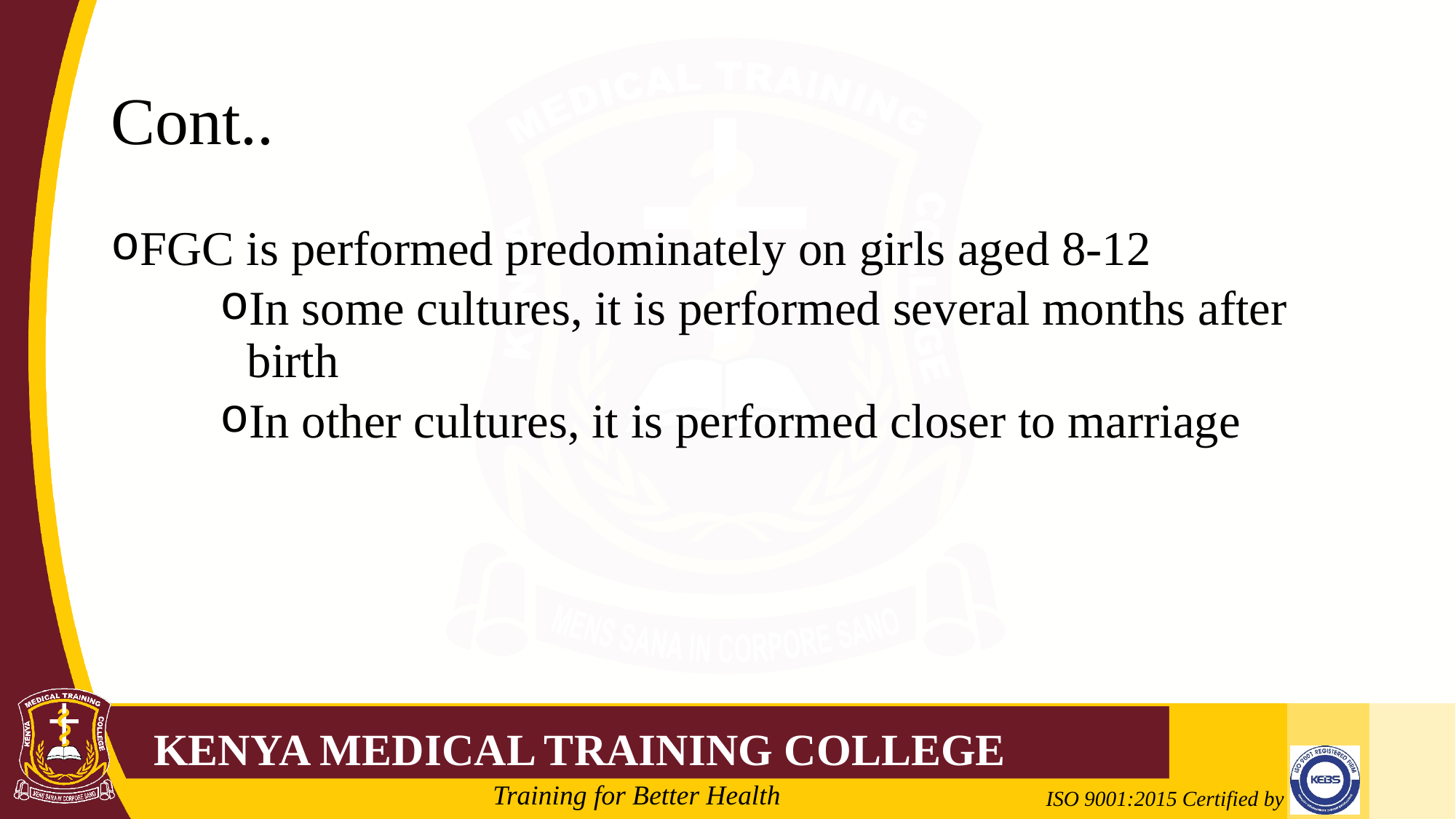

# Cont..
FGC is performed predominately on girls aged 8-12
In some cultures, it is performed several months after birth
In other cultures, it is performed closer to marriage